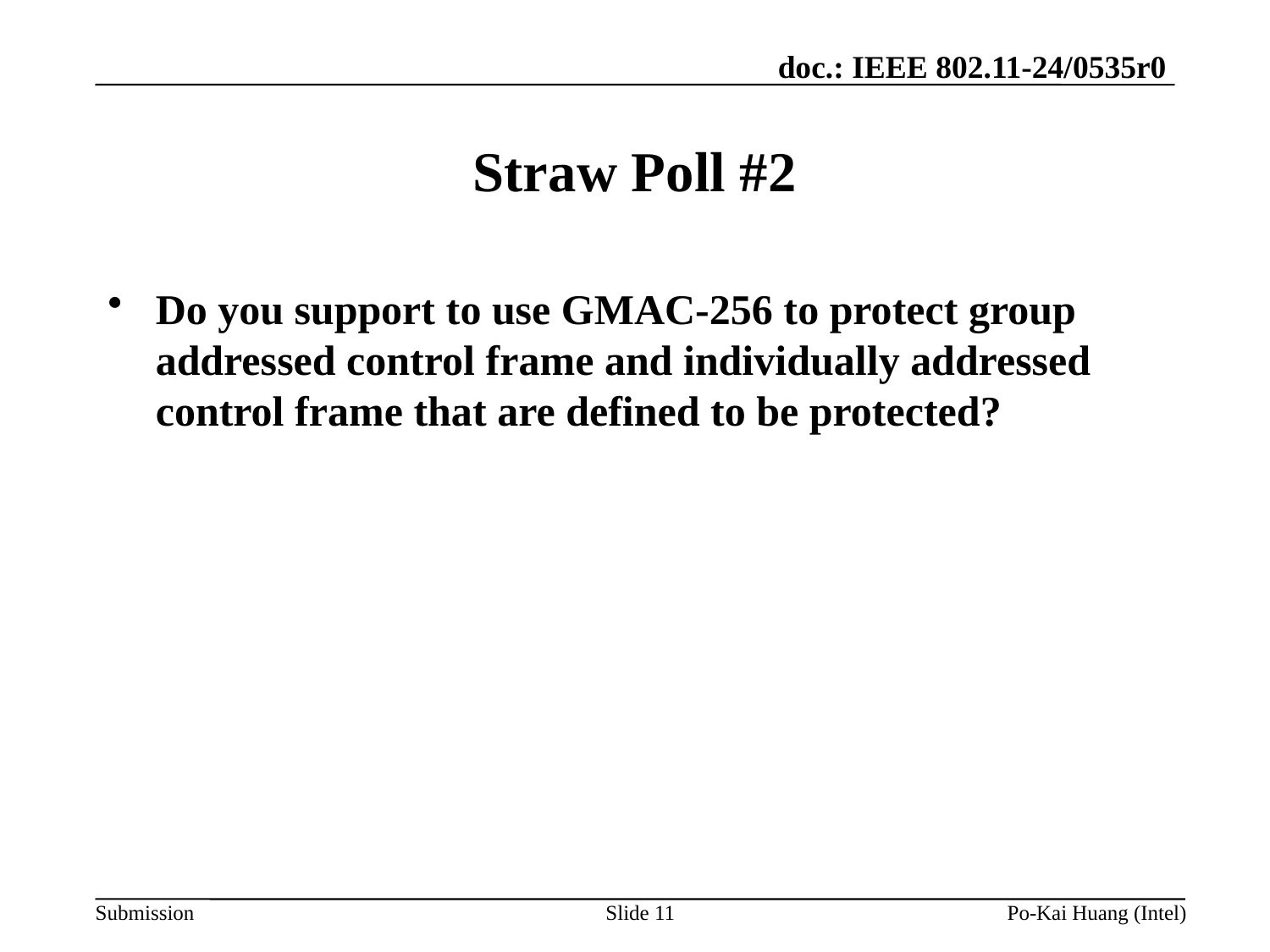

# Straw Poll #2
Do you support to use GMAC-256 to protect group addressed control frame and individually addressed control frame that are defined to be protected?

Slide 11
Po-Kai Huang (Intel)